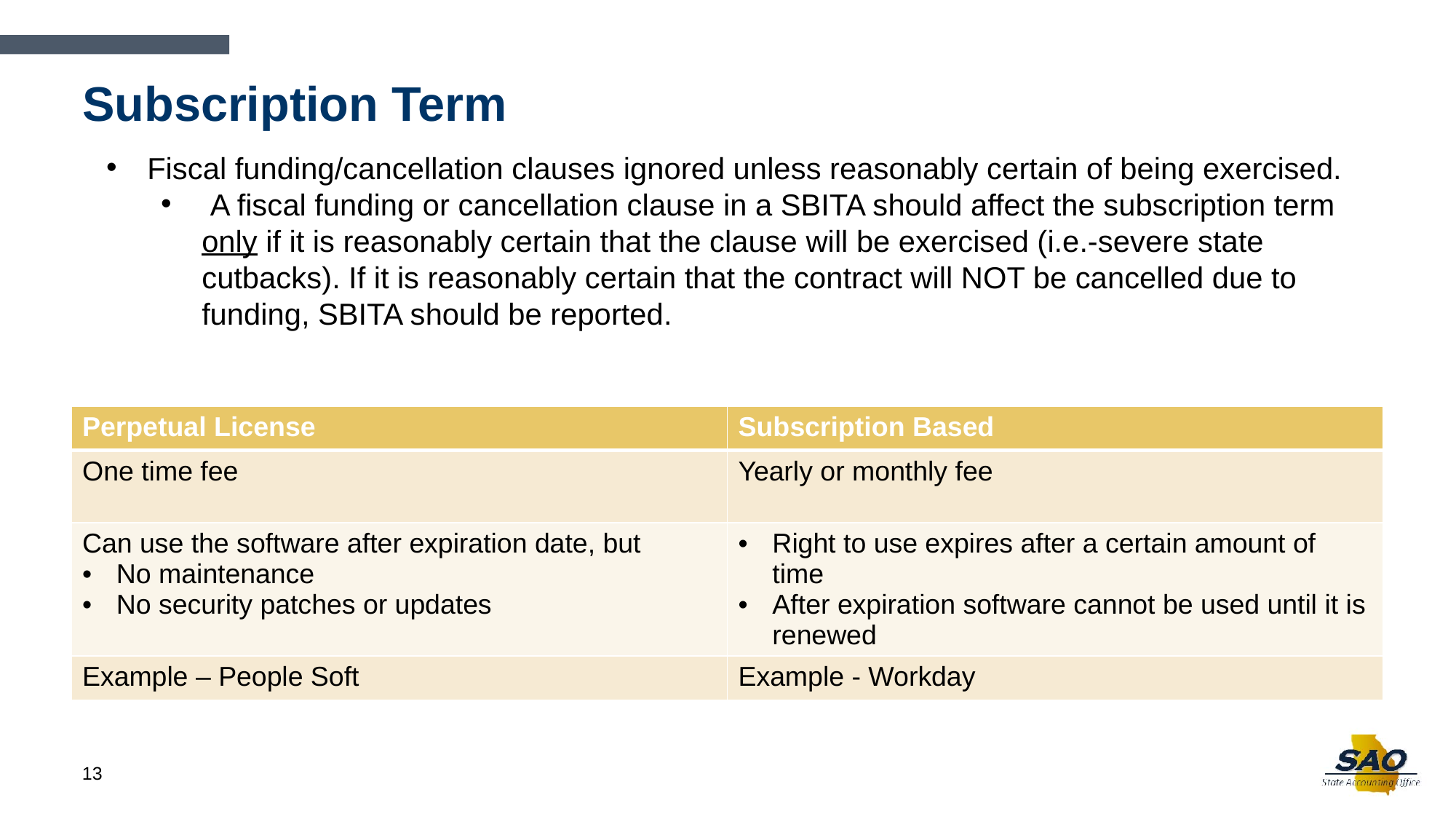

# Subscription Term
Fiscal funding/cancellation clauses ignored unless reasonably certain of being exercised.
 A fiscal funding or cancellation clause in a SBITA should affect the subscription term only if it is reasonably certain that the clause will be exercised (i.e.-severe state cutbacks). If it is reasonably certain that the contract will NOT be cancelled due to funding, SBITA should be reported.
| Perpetual License | Subscription Based |
| --- | --- |
| One time fee | Yearly or monthly fee |
| Can use the software after expiration date, but No maintenance No security patches or updates | Right to use expires after a certain amount of time After expiration software cannot be used until it is renewed |
| Example – People Soft | Example - Workday |